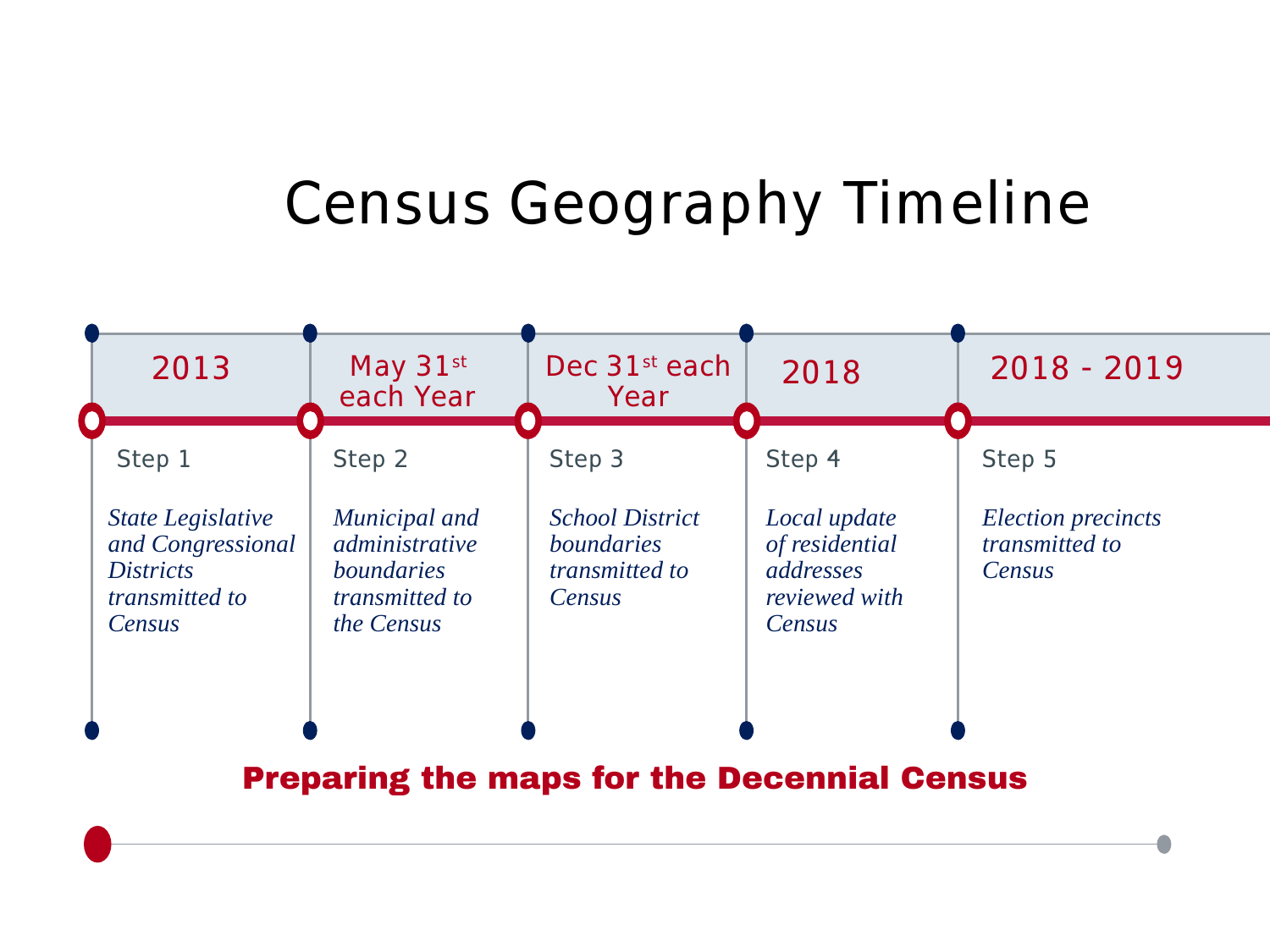

# Census Geography Timeline
2013
May 31st each Year
Dec 31st each Year
2018
2018 - 2019
Step 1
Step 2
Step 3
Step 4
Step 5
State Legislative and Congressional Districts transmitted to Census
Municipal and administrative boundaries transmitted to the Census
School District boundaries transmitted to Census
Local update of residential addresses reviewed with Census
Election precincts transmitted to Census
Preparing the maps for the Decennial Census